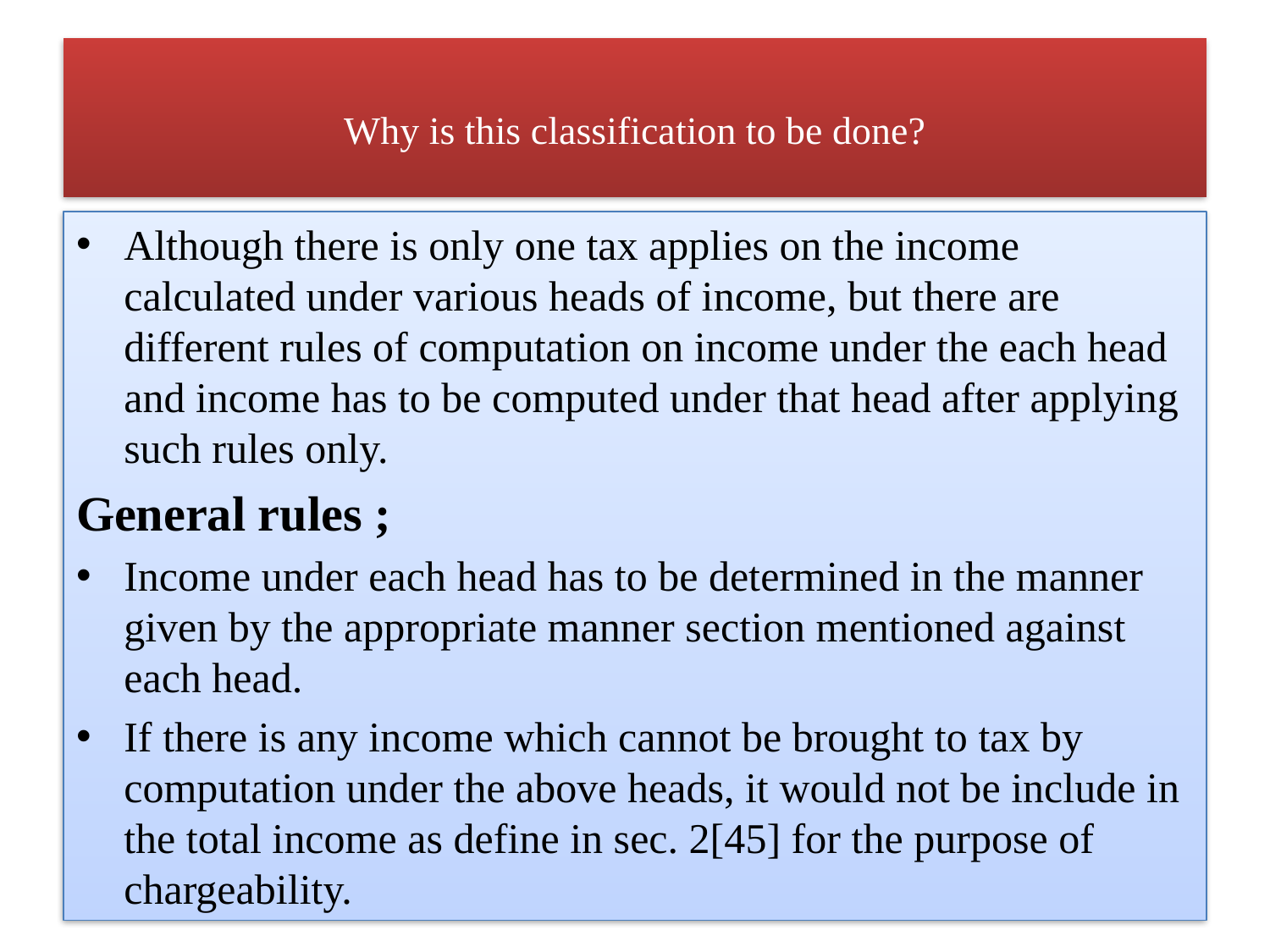

# Why is this classification to be done?
Although there is only one tax applies on the income calculated under various heads of income, but there are different rules of computation on income under the each head and income has to be computed under that head after applying such rules only.
General rules ;
Income under each head has to be determined in the manner given by the appropriate manner section mentioned against each head.
If there is any income which cannot be brought to tax by computation under the above heads, it would not be include in the total income as define in sec. 2[45] for the purpose of chargeability.